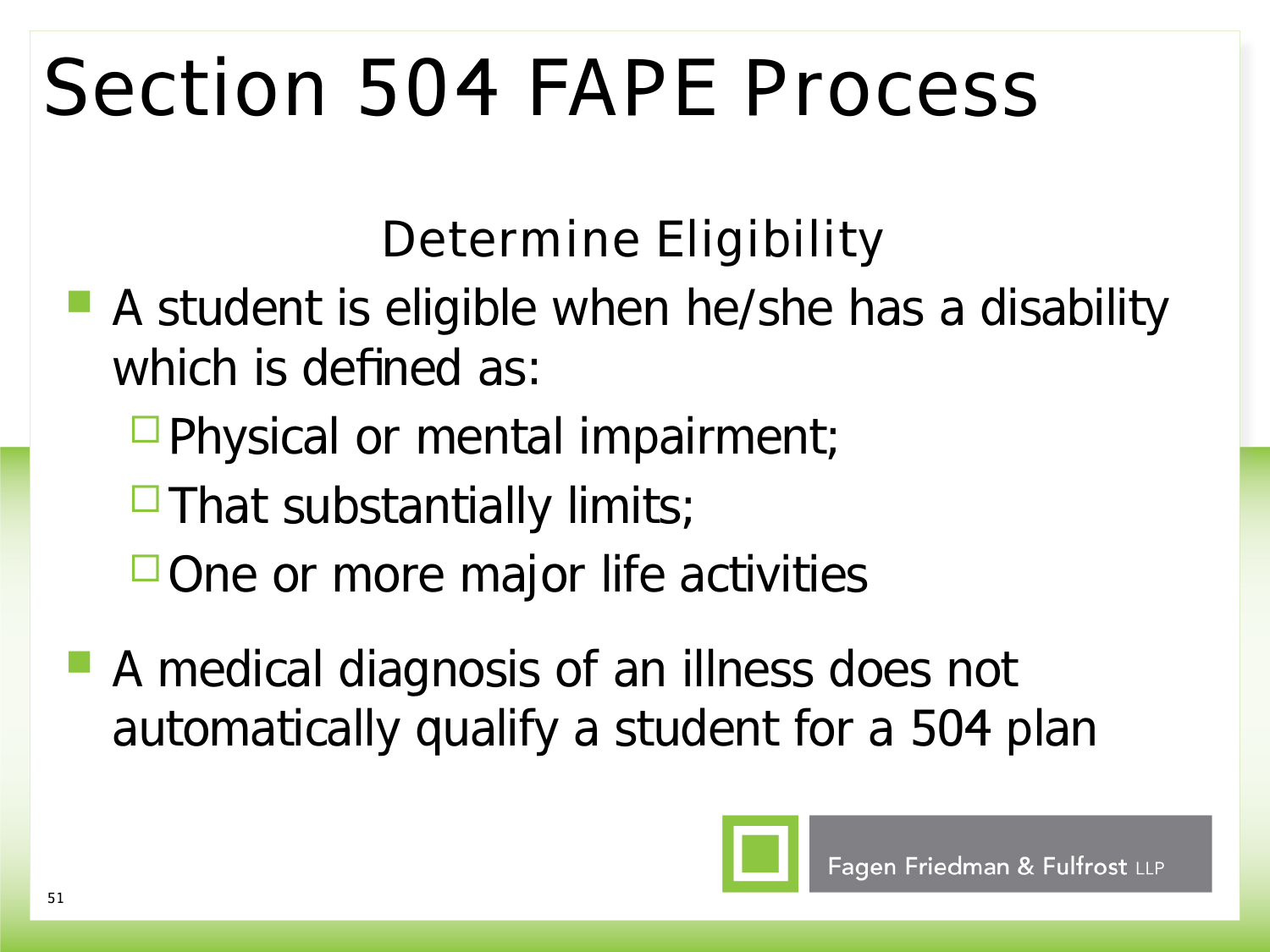

# Section 504 FAPE Process
Determine Eligibility
A student is eligible when he/she has a disability which is defined as:
Physical or mental impairment;
That substantially limits;
One or more major life activities

A medical diagnosis of an illness does not automatically qualify a student for a 504 plan